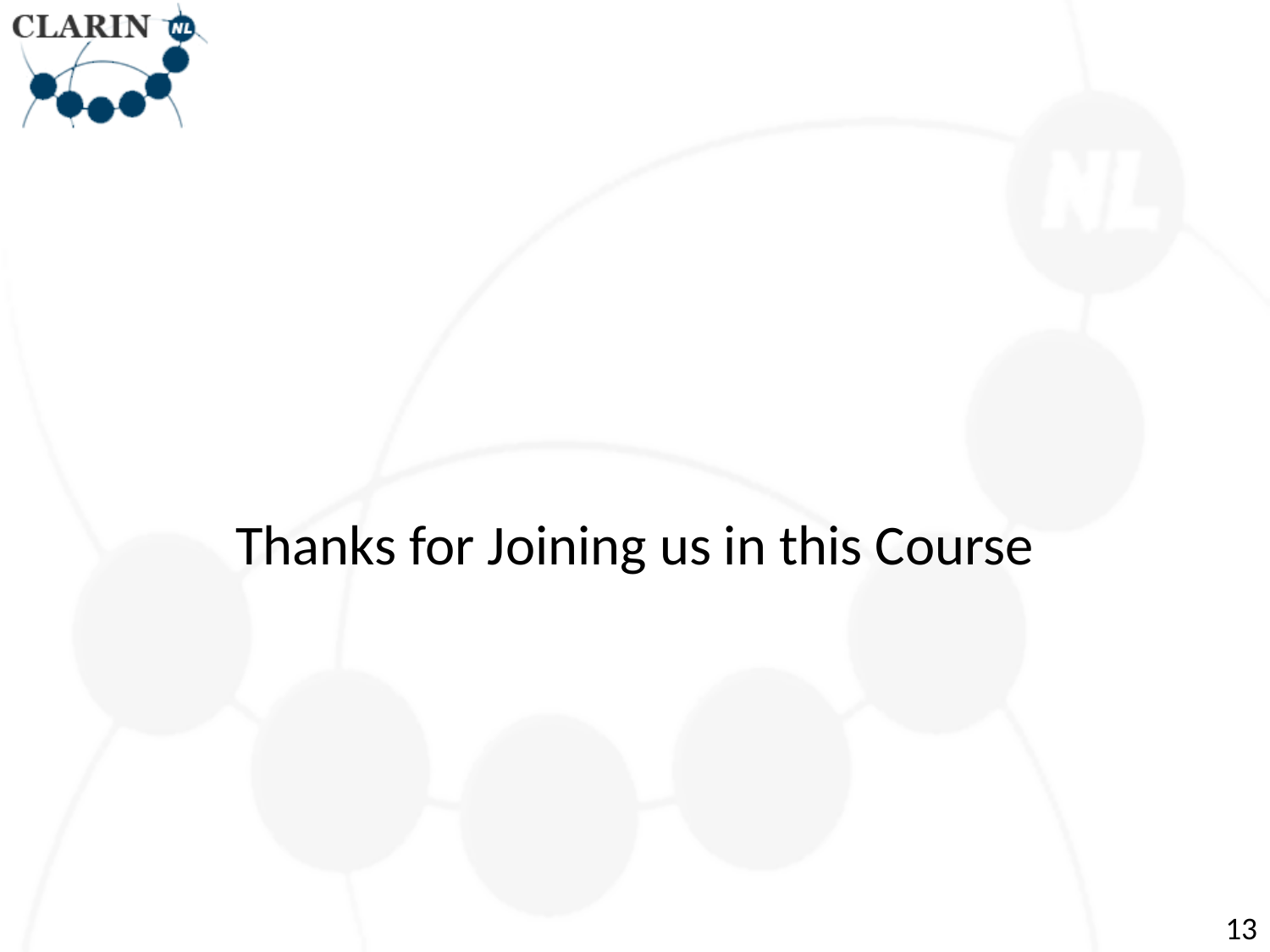

#

Thanks for Joining us in this Course
13